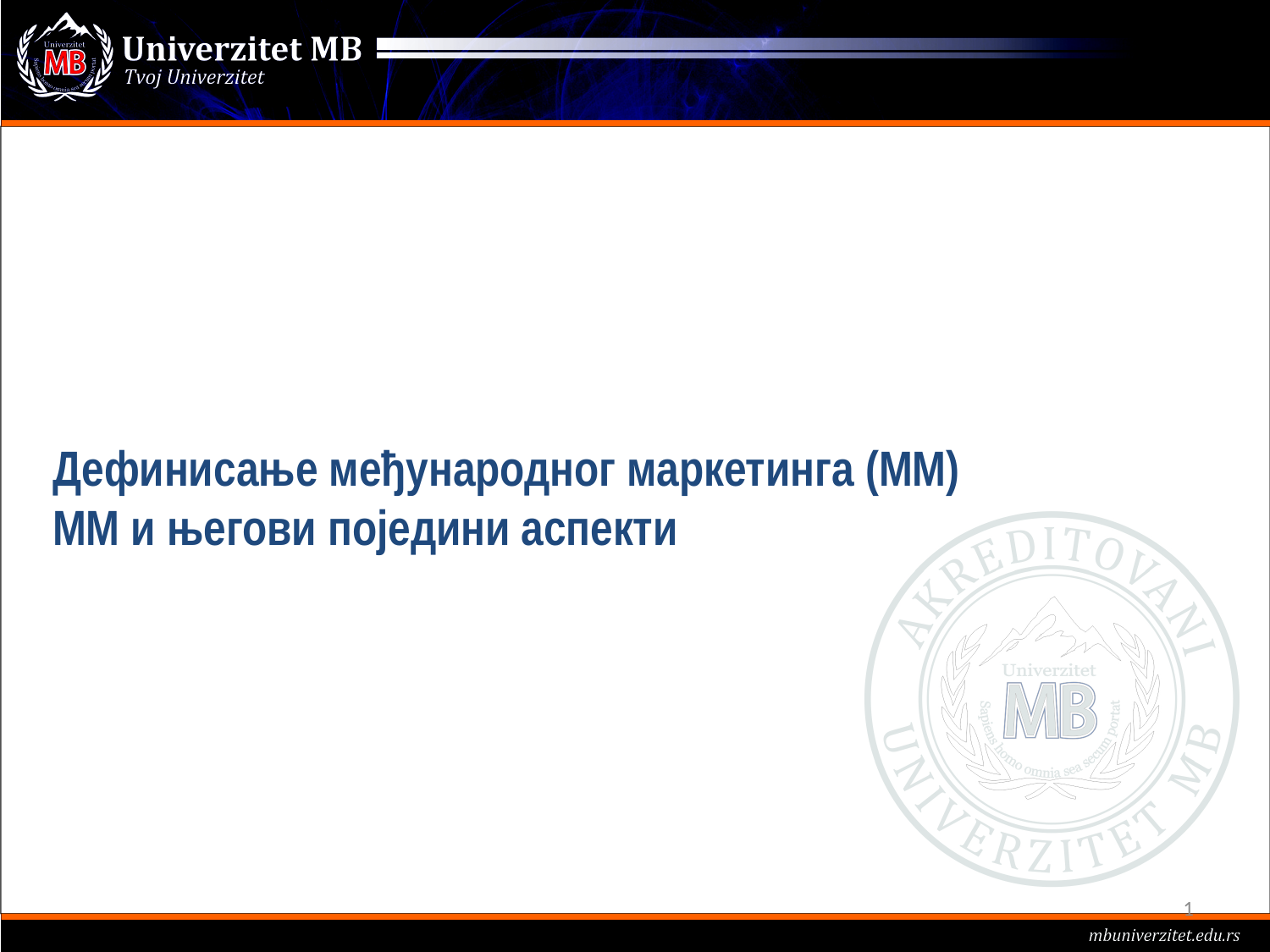

# Дефинисање међународног маркетинга (ММ) ММ и његови поједини аспекти
1